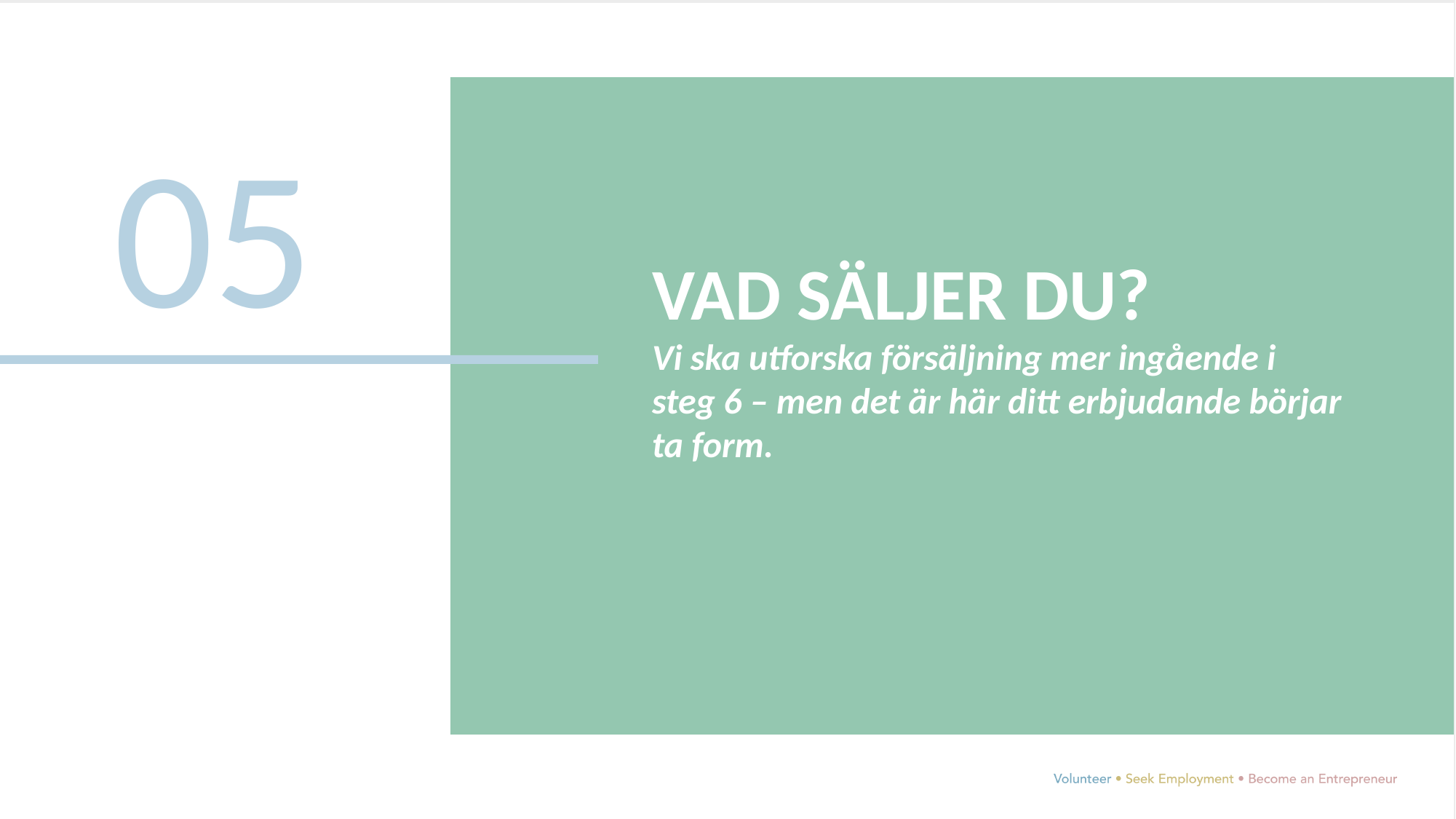

05
VAD SÄLJER DU?
Vi ska utforska försäljning mer ingående i steg 6 – men det är här ditt erbjudande börjar ta form.